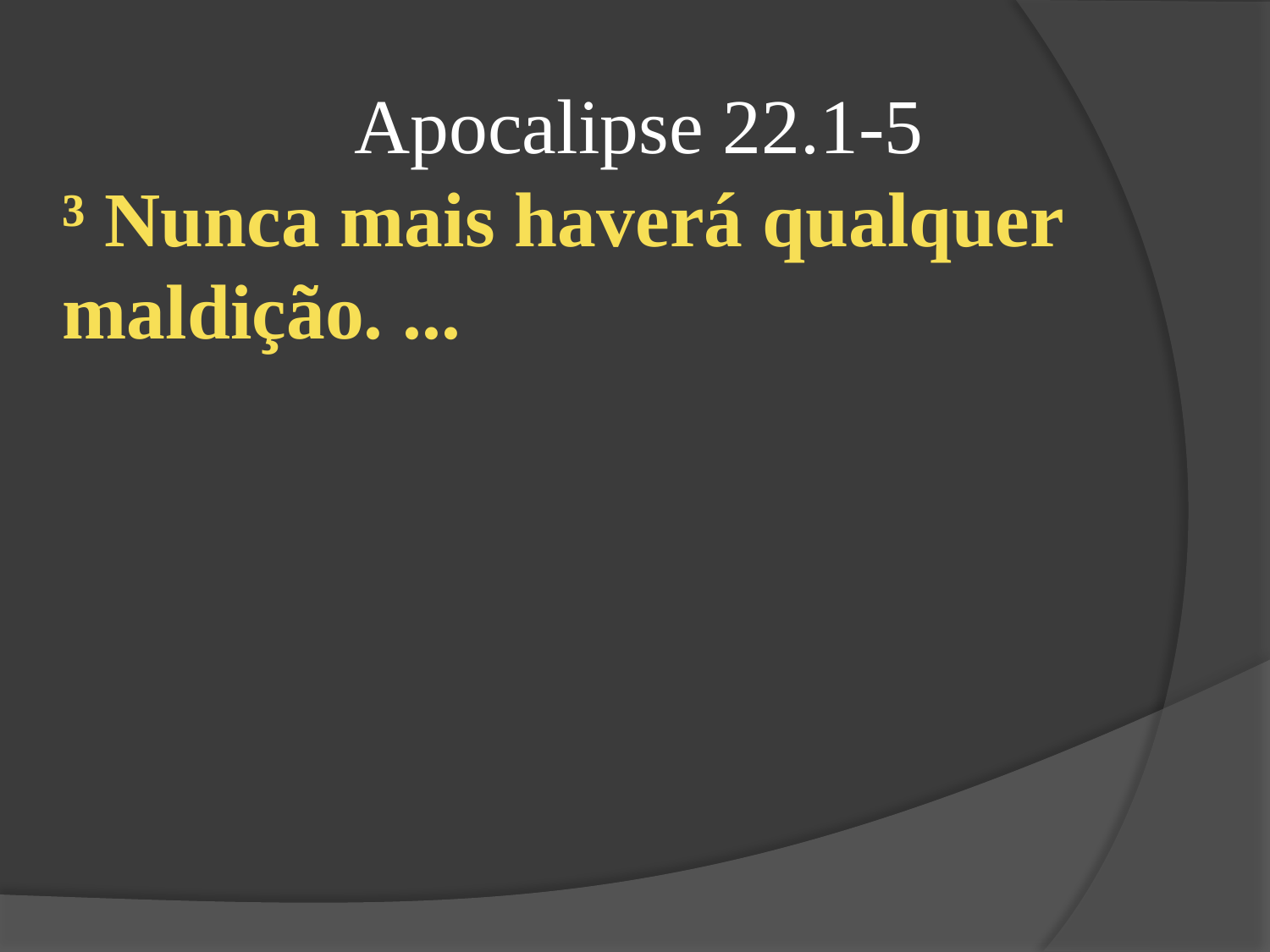

Apocalipse 22.1-5
³ Nunca mais haverá qualquer maldição. ...